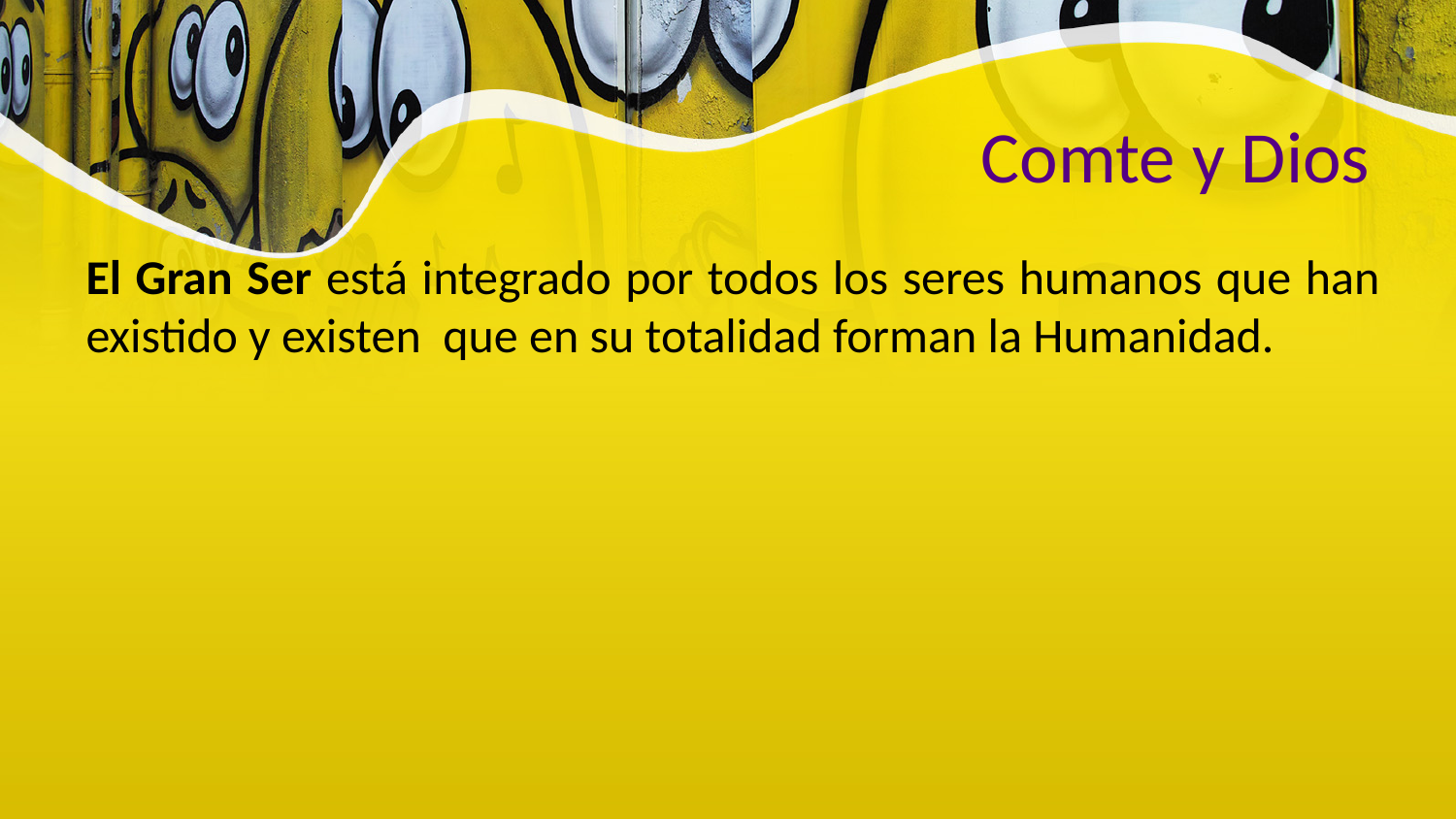

Comte y Dios
El Gran Ser está integrado por todos los seres humanos que han existido y existen  que en su totalidad forman la Humanidad.